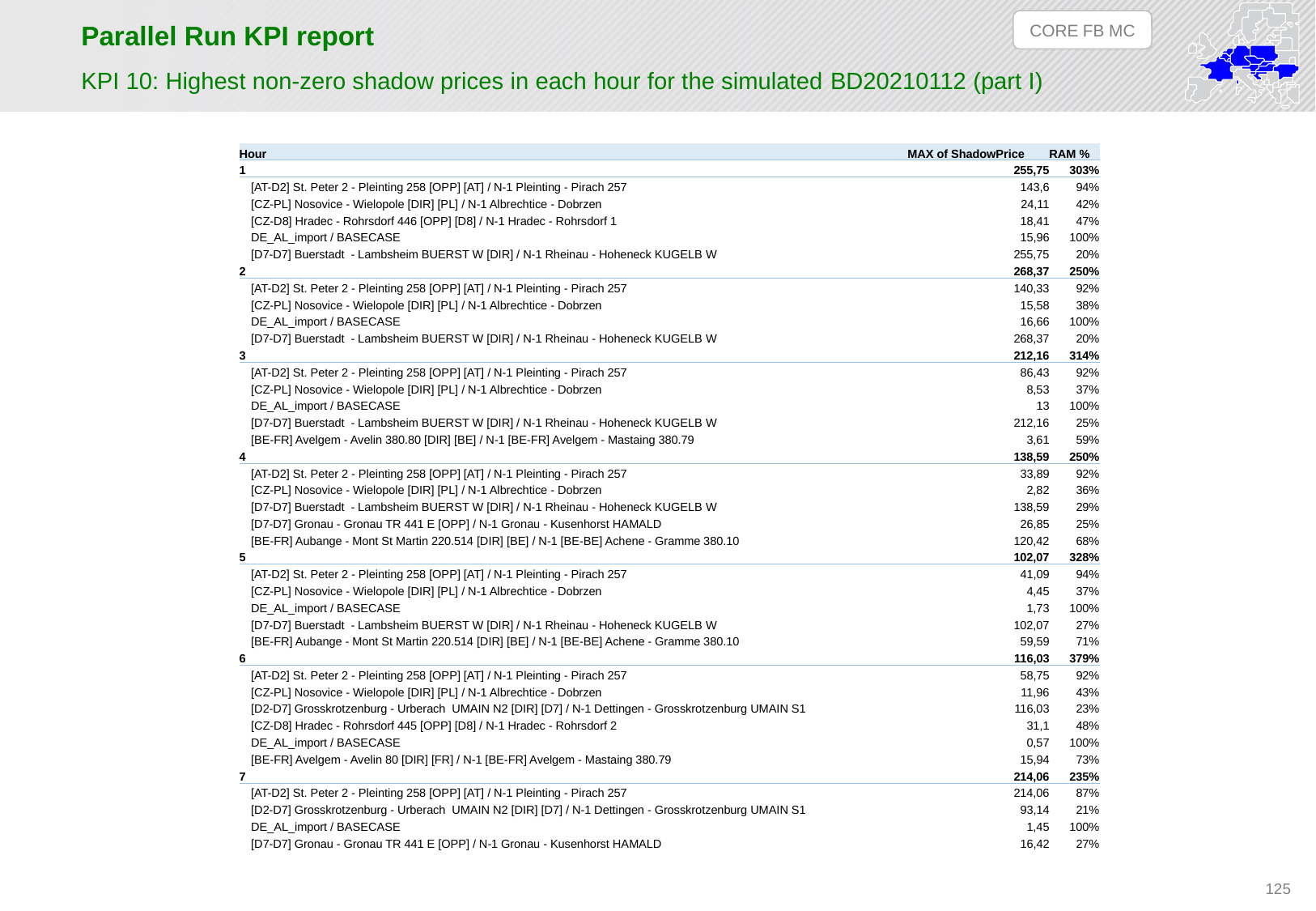

CORE FB MC
# Parallel Run KPI report
KPI 10: Highest non-zero shadow prices in each hour for the simulated BD20210112 (part I)

| Hour | MAX of ShadowPrice | RAM % |
| --- | --- | --- |
| 1 | 255,75 | 303% |
| [AT-D2] St. Peter 2 - Pleinting 258 [OPP] [AT] / N-1 Pleinting - Pirach 257 | 143,6 | 94% |
| [CZ-PL] Nosovice - Wielopole [DIR] [PL] / N-1 Albrechtice - Dobrzen | 24,11 | 42% |
| [CZ-D8] Hradec - Rohrsdorf 446 [OPP] [D8] / N-1 Hradec - Rohrsdorf 1 | 18,41 | 47% |
| DE\_AL\_import / BASECASE | 15,96 | 100% |
| [D7-D7] Buerstadt - Lambsheim BUERST W [DIR] / N-1 Rheinau - Hoheneck KUGELB W | 255,75 | 20% |
| 2 | 268,37 | 250% |
| [AT-D2] St. Peter 2 - Pleinting 258 [OPP] [AT] / N-1 Pleinting - Pirach 257 | 140,33 | 92% |
| [CZ-PL] Nosovice - Wielopole [DIR] [PL] / N-1 Albrechtice - Dobrzen | 15,58 | 38% |
| DE\_AL\_import / BASECASE | 16,66 | 100% |
| [D7-D7] Buerstadt - Lambsheim BUERST W [DIR] / N-1 Rheinau - Hoheneck KUGELB W | 268,37 | 20% |
| 3 | 212,16 | 314% |
| [AT-D2] St. Peter 2 - Pleinting 258 [OPP] [AT] / N-1 Pleinting - Pirach 257 | 86,43 | 92% |
| [CZ-PL] Nosovice - Wielopole [DIR] [PL] / N-1 Albrechtice - Dobrzen | 8,53 | 37% |
| DE\_AL\_import / BASECASE | 13 | 100% |
| [D7-D7] Buerstadt - Lambsheim BUERST W [DIR] / N-1 Rheinau - Hoheneck KUGELB W | 212,16 | 25% |
| [BE-FR] Avelgem - Avelin 380.80 [DIR] [BE] / N-1 [BE-FR] Avelgem - Mastaing 380.79 | 3,61 | 59% |
| 4 | 138,59 | 250% |
| [AT-D2] St. Peter 2 - Pleinting 258 [OPP] [AT] / N-1 Pleinting - Pirach 257 | 33,89 | 92% |
| [CZ-PL] Nosovice - Wielopole [DIR] [PL] / N-1 Albrechtice - Dobrzen | 2,82 | 36% |
| [D7-D7] Buerstadt - Lambsheim BUERST W [DIR] / N-1 Rheinau - Hoheneck KUGELB W | 138,59 | 29% |
| [D7-D7] Gronau - Gronau TR 441 E [OPP] / N-1 Gronau - Kusenhorst HAMALD | 26,85 | 25% |
| [BE-FR] Aubange - Mont St Martin 220.514 [DIR] [BE] / N-1 [BE-BE] Achene - Gramme 380.10 | 120,42 | 68% |
| 5 | 102,07 | 328% |
| [AT-D2] St. Peter 2 - Pleinting 258 [OPP] [AT] / N-1 Pleinting - Pirach 257 | 41,09 | 94% |
| [CZ-PL] Nosovice - Wielopole [DIR] [PL] / N-1 Albrechtice - Dobrzen | 4,45 | 37% |
| DE\_AL\_import / BASECASE | 1,73 | 100% |
| [D7-D7] Buerstadt - Lambsheim BUERST W [DIR] / N-1 Rheinau - Hoheneck KUGELB W | 102,07 | 27% |
| [BE-FR] Aubange - Mont St Martin 220.514 [DIR] [BE] / N-1 [BE-BE] Achene - Gramme 380.10 | 59,59 | 71% |
| 6 | 116,03 | 379% |
| [AT-D2] St. Peter 2 - Pleinting 258 [OPP] [AT] / N-1 Pleinting - Pirach 257 | 58,75 | 92% |
| [CZ-PL] Nosovice - Wielopole [DIR] [PL] / N-1 Albrechtice - Dobrzen | 11,96 | 43% |
| [D2-D7] Grosskrotzenburg - Urberach UMAIN N2 [DIR] [D7] / N-1 Dettingen - Grosskrotzenburg UMAIN S1 | 116,03 | 23% |
| [CZ-D8] Hradec - Rohrsdorf 445 [OPP] [D8] / N-1 Hradec - Rohrsdorf 2 | 31,1 | 48% |
| DE\_AL\_import / BASECASE | 0,57 | 100% |
| [BE-FR] Avelgem - Avelin 80 [DIR] [FR] / N-1 [BE-FR] Avelgem - Mastaing 380.79 | 15,94 | 73% |
| 7 | 214,06 | 235% |
| [AT-D2] St. Peter 2 - Pleinting 258 [OPP] [AT] / N-1 Pleinting - Pirach 257 | 214,06 | 87% |
| [D2-D7] Grosskrotzenburg - Urberach UMAIN N2 [DIR] [D7] / N-1 Dettingen - Grosskrotzenburg UMAIN S1 | 93,14 | 21% |
| DE\_AL\_import / BASECASE | 1,45 | 100% |
| [D7-D7] Gronau - Gronau TR 441 E [OPP] / N-1 Gronau - Kusenhorst HAMALD | 16,42 | 27% |

125